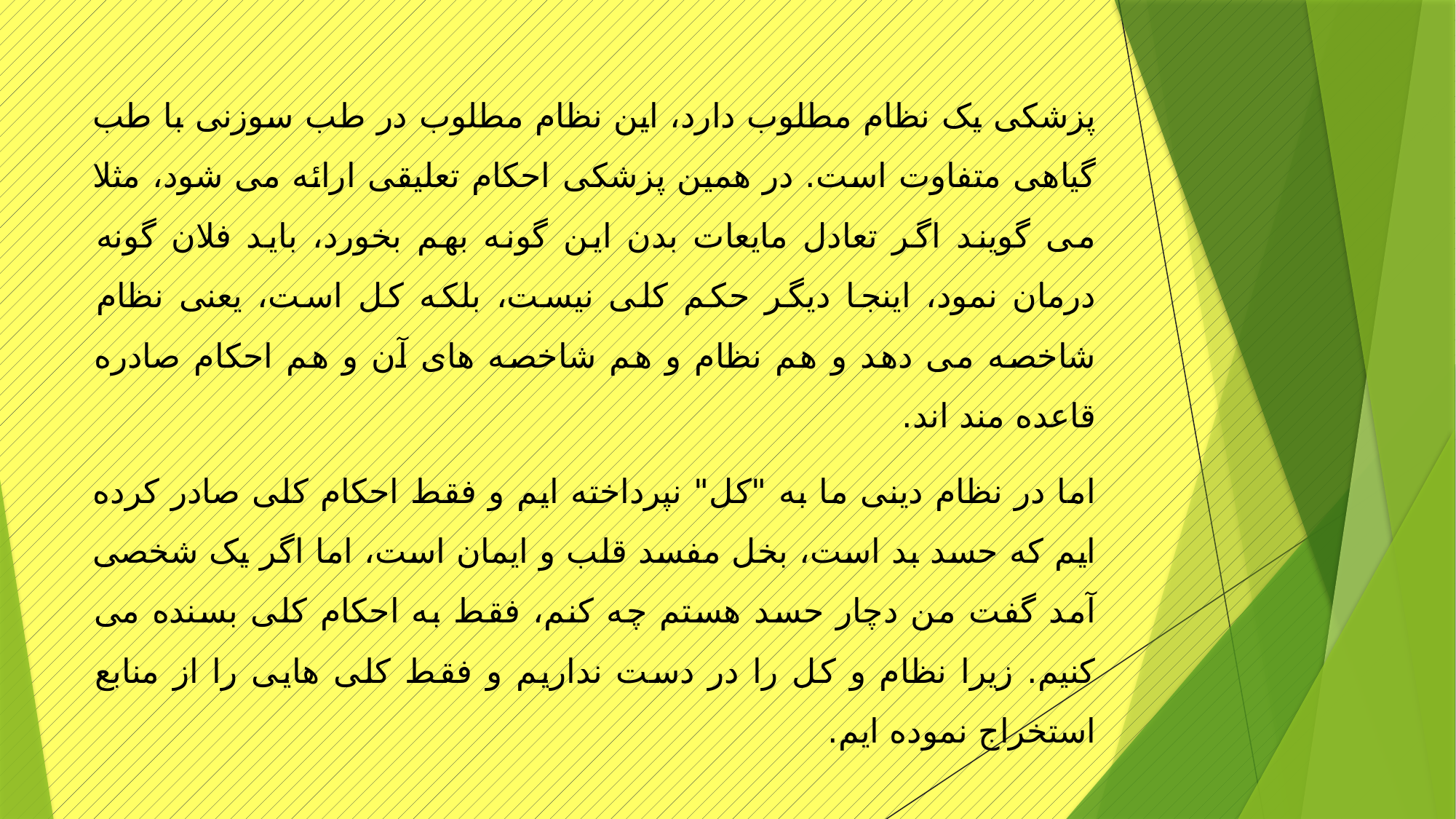

پزشکی یک نظام مطلوب دارد، این نظام مطلوب در طب سوزنی با طب گیاهی متفاوت است. در همین پزشکی احکام تعلیقی ارائه می شود، مثلا می گویند اگر تعادل مایعات بدن این گونه بهم بخورد، باید فلان گونه درمان نمود، اینجا دیگر حکم کلی نیست، بلکه کل است، یعنی نظام شاخصه می دهد و هم نظام و هم شاخصه های آن و هم احکام صادره قاعده مند اند.
اما در نظام دینی ما به "کل" نپرداخته ایم و فقط احکام کلی صادر کرده ایم که حسد بد است، بخل مفسد قلب و ایمان است، اما اگر یک شخصی آمد گفت من دچار حسد هستم چه کنم، فقط به احکام کلی بسنده می کنیم. زیرا نظام و کل را در دست نداریم و فقط کلی هایی را از منابع استخراج نموده ایم.